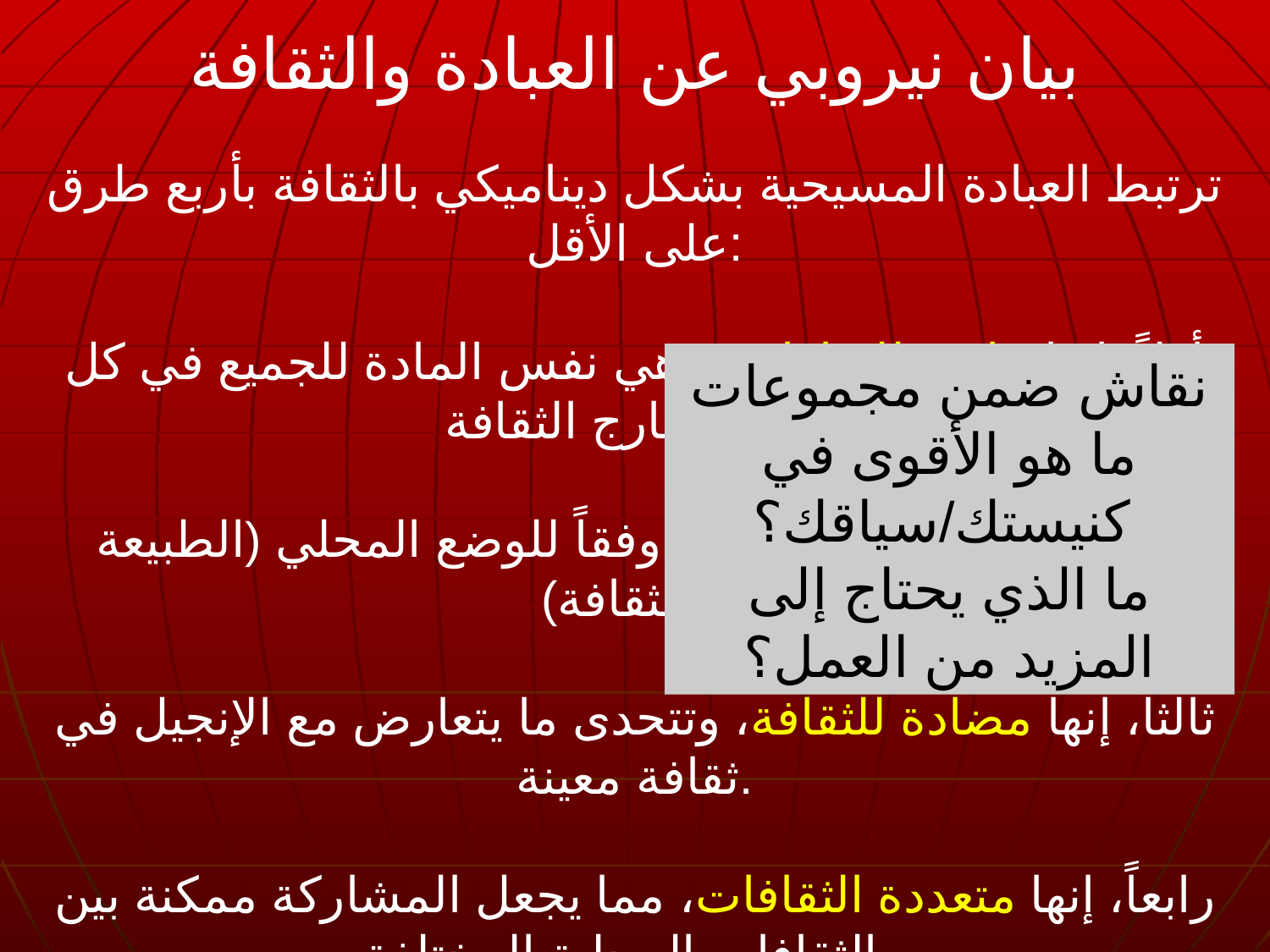

بيان نيروبي عن العبادة والثقافة
ترتبط العبادة المسيحية بشكل ديناميكي بالثقافة بأربع طرق على الأقل:

أولاً، إنها عابرة للثقافات، وهي نفس المادة للجميع في كل مكان خارج الثقافة.

ثانياً، إنها سياقية، ونختلف وفقاً للوضع المحلي (الطبيعة والثقافة).

ثالثاً، إنها مضادة للثقافة، وتتحدى ما يتعارض مع الإنجيل في ثقافة معينة.

رابعاً، إنها متعددة الثقافات، مما يجعل المشاركة ممكنة بين الثقافات المحلية المختلفة.
نقاش ضمن مجموعات
ما هو الأقوى في كنيستك/سياقك؟
ما الذي يحتاج إلى المزيد من العمل؟